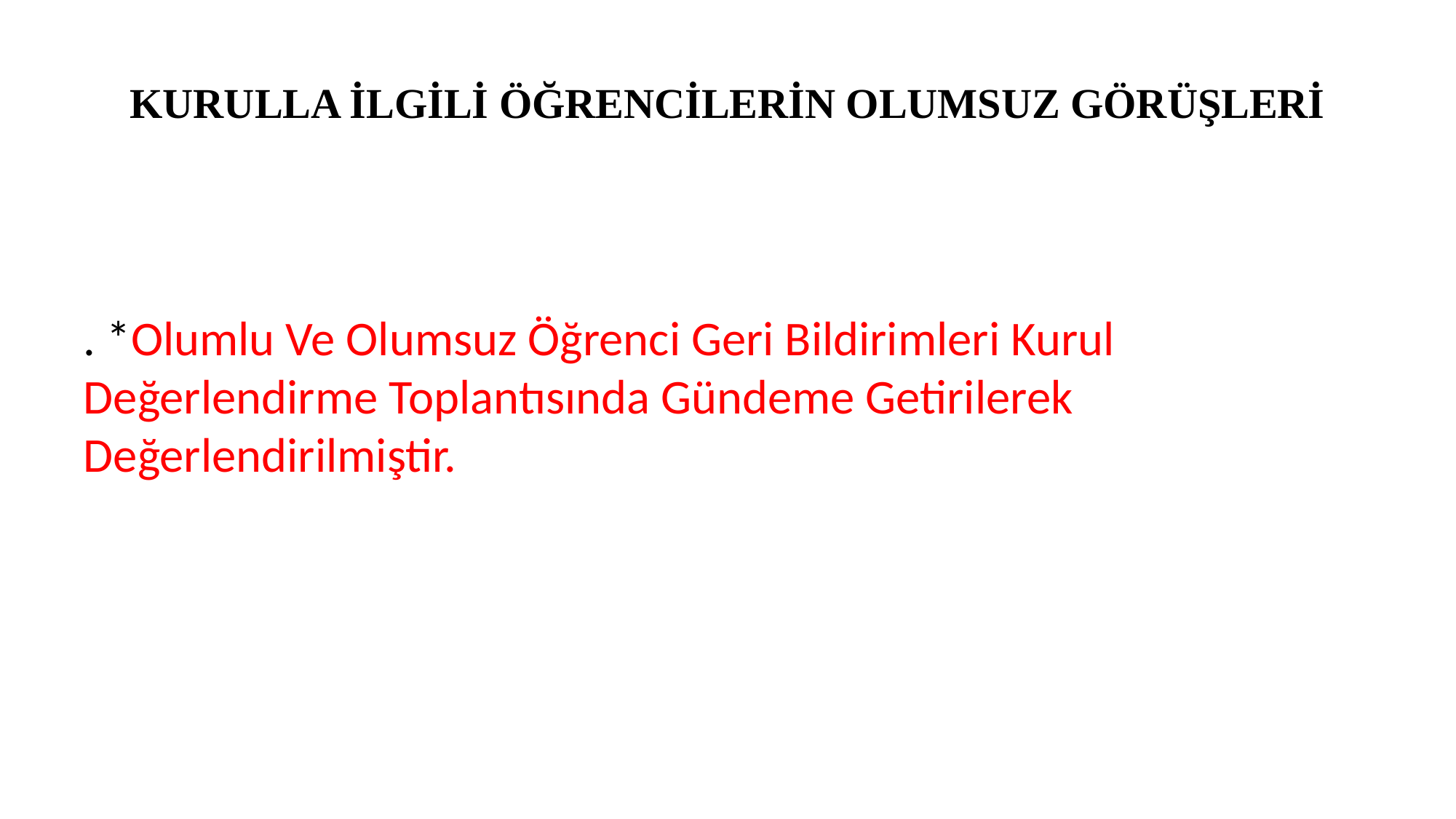

# KURULLA İLGİLİ ÖĞRENCİLERİN OLUMSUZ GÖRÜŞLERİ

. *Olumlu Ve Olumsuz Öğrenci Geri Bildirimleri Kurul Değerlendirme Toplantısında Gündeme Getirilerek Değerlendirilmiştir.